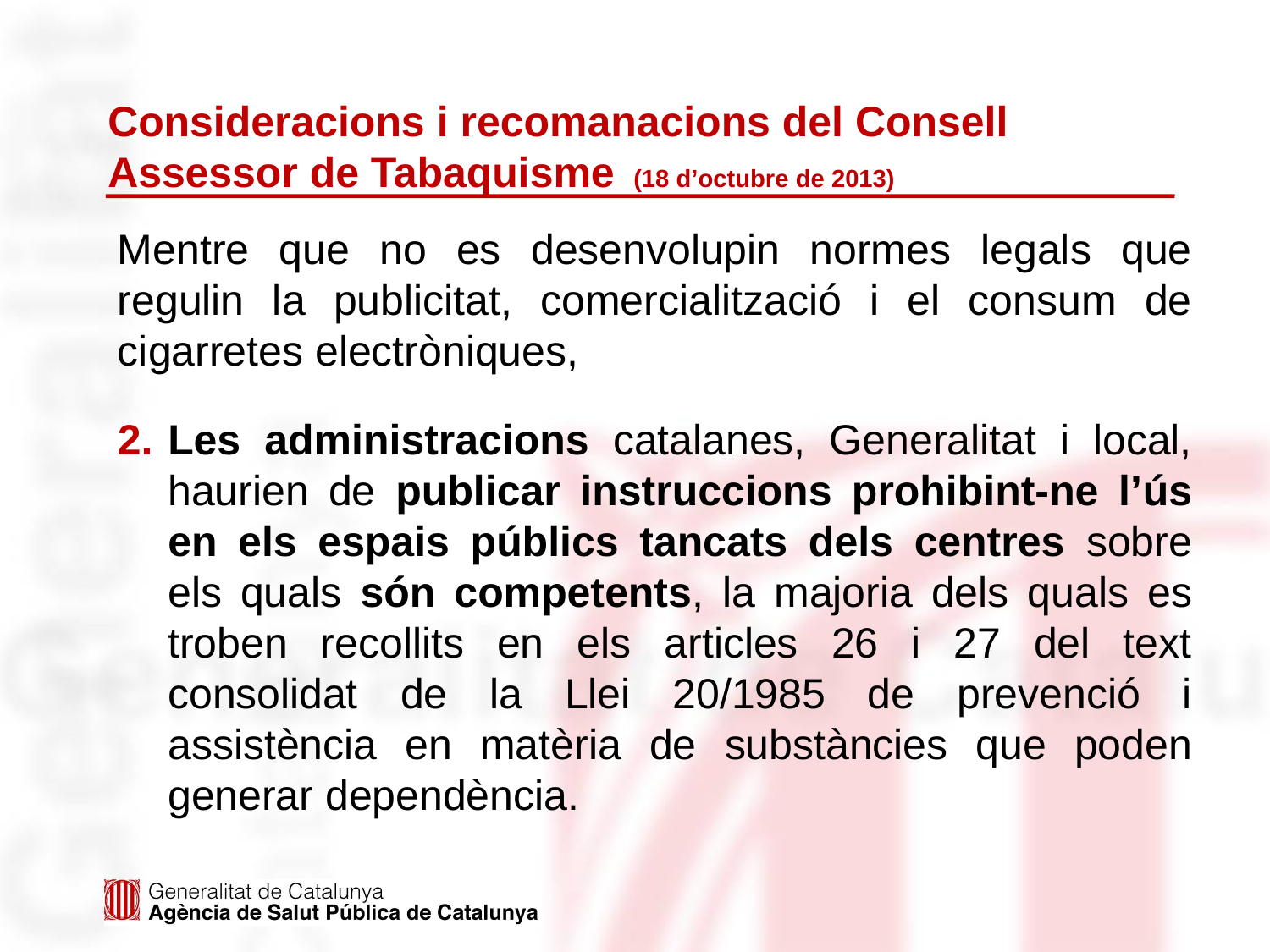

# Consideracions i recomanacions del Consell Assessor de Tabaquisme  (18 d’octubre de 2013)
Mentre que no es desenvolupin normes legals que regulin la publicitat, comercialització i el consum de cigarretes electròniques,

Les administracions catalanes, Generalitat i local, haurien de publicar instruccions prohibint-ne l’ús en els espais públics tancats dels centres sobre els quals són competents, la majoria dels quals es troben recollits en els articles 26 i 27 del text consolidat de la Llei 20/1985 de prevenció i assistència en matèria de substàncies que poden generar dependència.